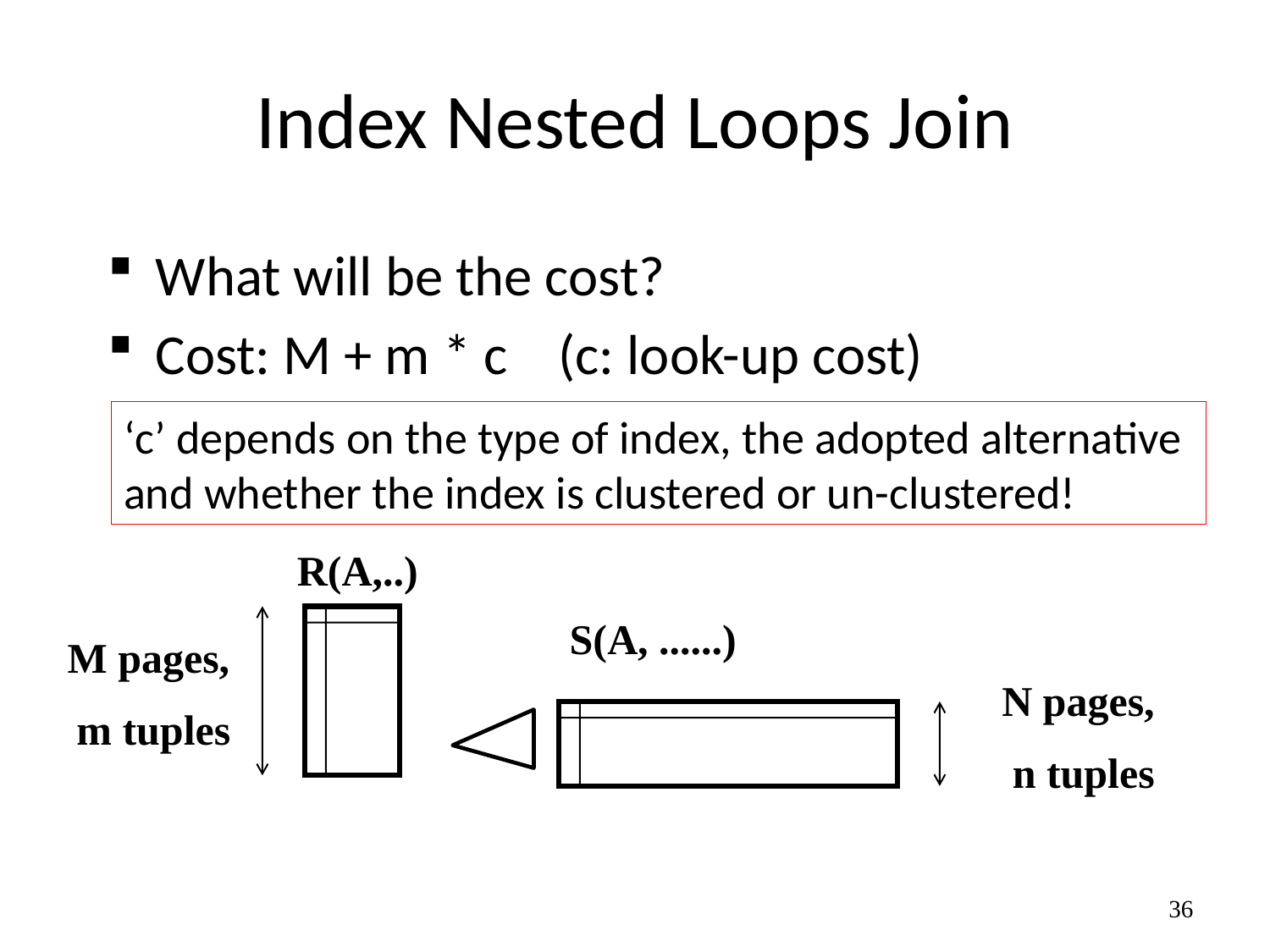

Index Nested Loops Join
What will be the cost?
Cost: M + m * c    (c: look-up cost)
‘c’ depends on the type of index, the adopted alternative
and whether the index is clustered or un-clustered!
R(A,..)

S(A, ......)

M pages,
 m tuples
N pages,
 n tuples

36